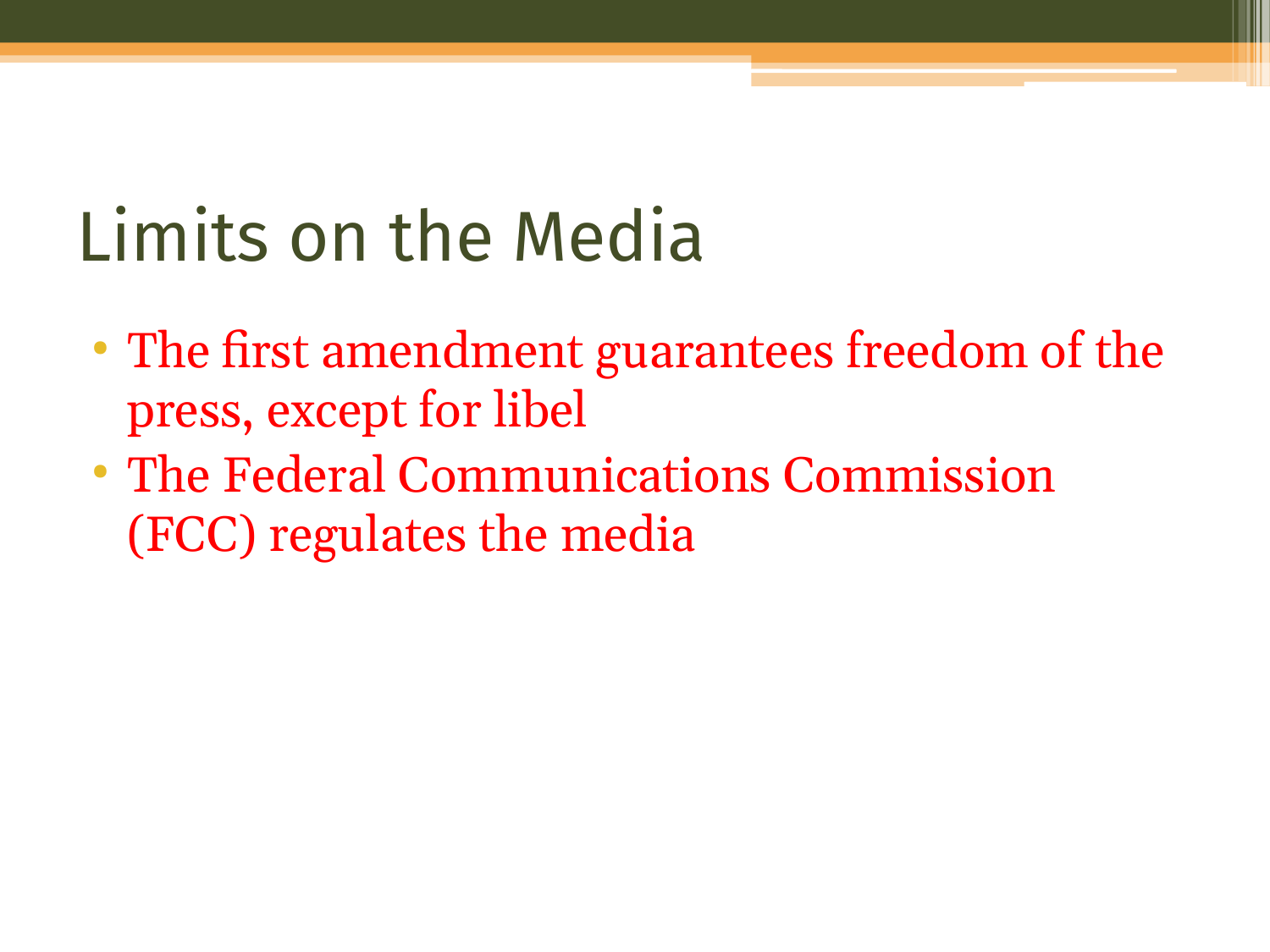

# Limits on the Media
The first amendment guarantees freedom of the press, except for libel
The Federal Communications Commission (FCC) regulates the media